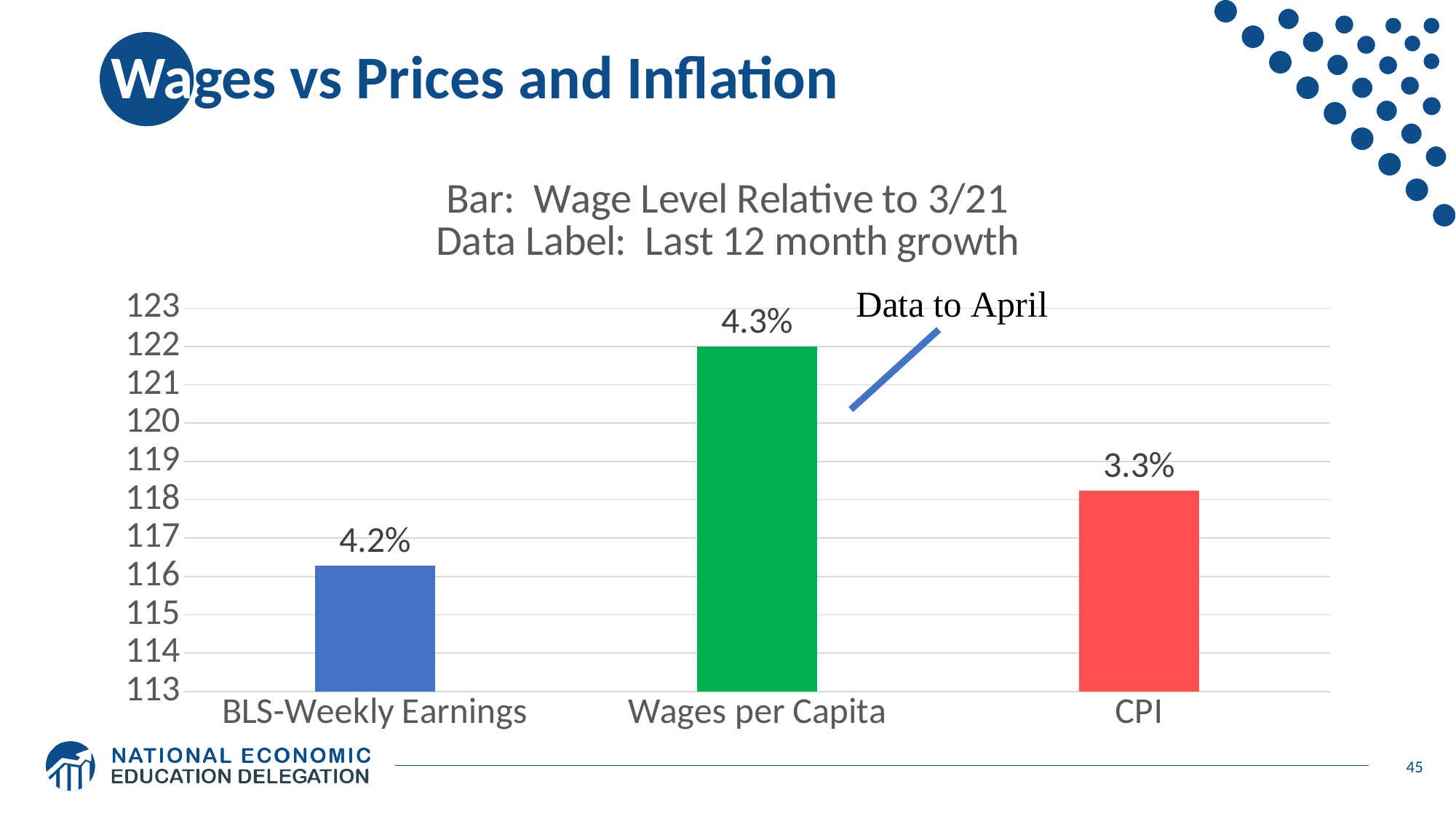

# Wages vs Prices and Inflation

### Chart: Bar:  Wage Level Relative to 3/21
Data Label:  Last 12 month growth

| Category |  |
|---|---|
| BLS-Weekly Earnings | 116.28542 |
| Wages per Capita | 122.00419826992355 |
| CPI | 118.23827 |
45